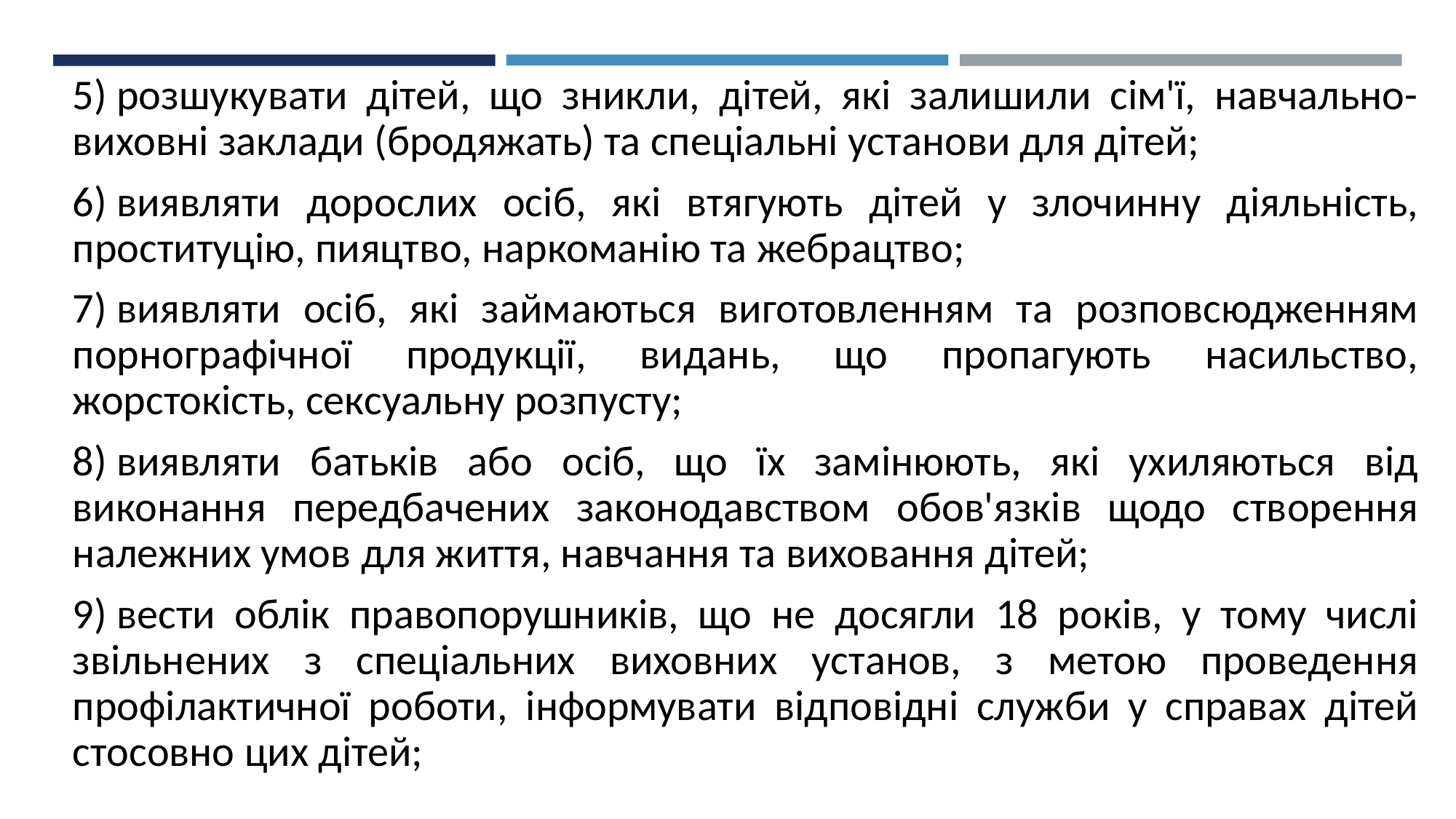

5) розшукувати дітей, що зникли, дітей, які залишили сім'ї, навчально-виховні заклади (бродяжать) та спеціальні установи для дітей;
6) виявляти дорослих осіб, які втягують дітей у злочинну діяльність, проституцію, пияцтво, наркоманію та жебрацтво;
7) виявляти осіб, які займаються виготовленням та розповсюдженням порнографічної продукції, видань, що пропагують насильство, жорстокість, сексуальну розпусту;
8) виявляти батьків або осіб, що їх замінюють, які ухиляються від виконання передбачених законодавством обов'язків щодо створення належних умов для життя, навчання та виховання дітей;
9) вести облік правопорушників, що не досягли 18 років, у тому числі звільнених з спеціальних виховних установ, з метою проведення профілактичної роботи, інформувати відповідні служби у справах дітей стосовно цих дітей;